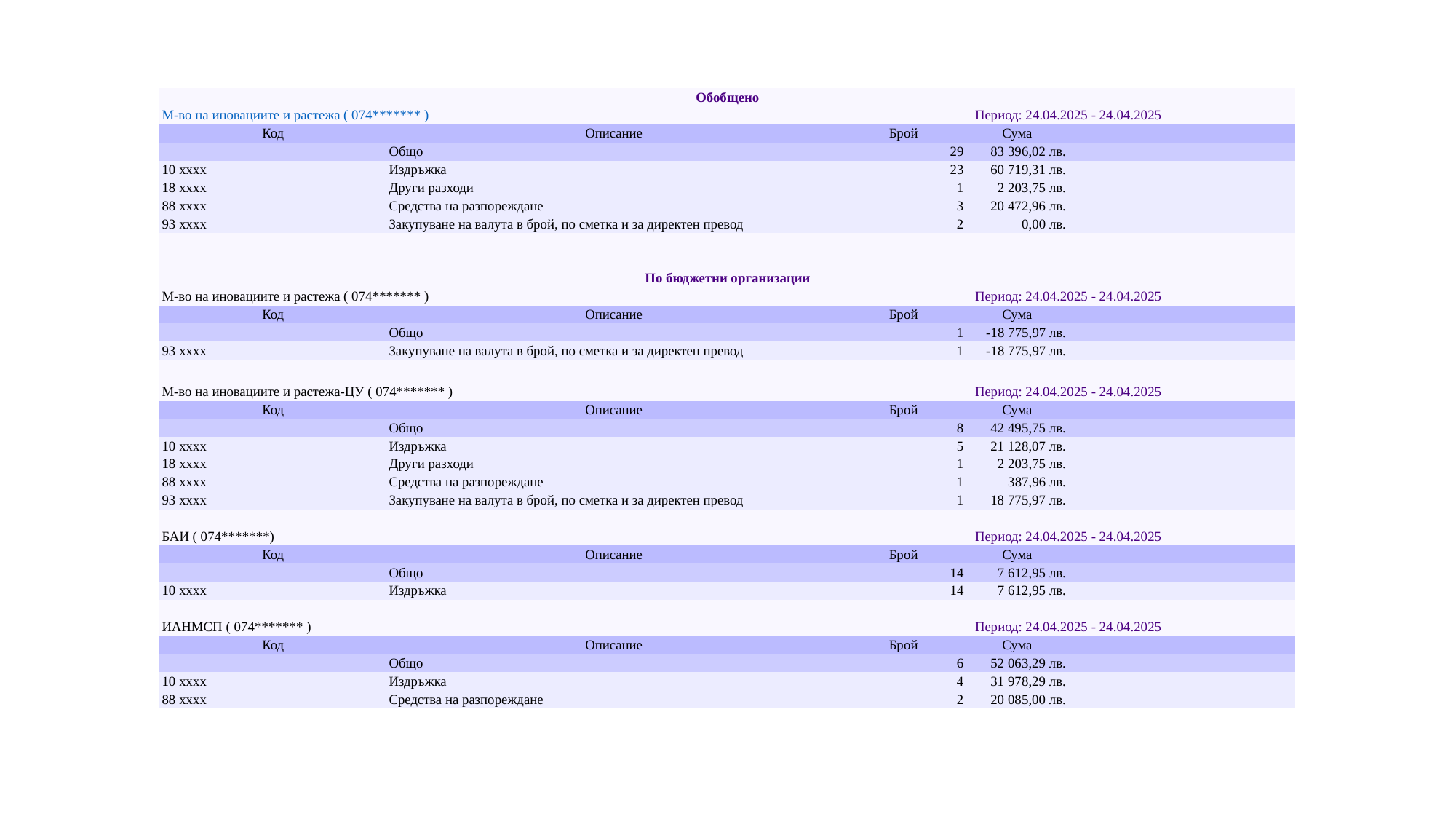

| Обобщено |  |  |  |  |
| --- | --- | --- | --- | --- |
| М-во на иновациите и растежа ( 074\*\*\*\*\*\*\* ) |  | Период: 24.04.2025 - 24.04.2025 |  |  |
| Код | Описание | Брой | Сума |  |
|  | Общо | 29 | 83 396,02 лв. |  |
| 10 xxxx | Издръжка | 23 | 60 719,31 лв. |  |
| 18 xxxx | Други разходи | 1 | 2 203,75 лв. |  |
| 88 xxxx | Средства на разпореждане | 3 | 20 472,96 лв. |  |
| 93 xxxx | Закупуване на валута в брой, по сметка и за директен превод | 2 | 0,00 лв. |  |
|  |  |  |  |  |
|  |  |  |  |  |
| По бюджетни организации |  |  |  |  |
| М-во на иновациите и растежа ( 074\*\*\*\*\*\*\* ) |  | Период: 24.04.2025 - 24.04.2025 |  |  |
| Код | Описание | Брой | Сума |  |
|  | Общо | 1 | -18 775,97 лв. |  |
| 93 xxxx | Закупуване на валута в брой, по сметка и за директен превод | 1 | -18 775,97 лв. |  |
|  |  |  |  |  |
| М-во на иновациите и растежа-ЦУ ( 074\*\*\*\*\*\*\* ) |  | Период: 24.04.2025 - 24.04.2025 |  |  |
| Код | Описание | Брой | Сума |  |
|  | Общо | 8 | 42 495,75 лв. |  |
| 10 xxxx | Издръжка | 5 | 21 128,07 лв. |  |
| 18 xxxx | Други разходи | 1 | 2 203,75 лв. |  |
| 88 xxxx | Средства на разпореждане | 1 | 387,96 лв. |  |
| 93 xxxx | Закупуване на валута в брой, по сметка и за директен превод | 1 | 18 775,97 лв. |  |
|  |  |  |  |  |
| БАИ ( 074\*\*\*\*\*\*\*) |  | Период: 24.04.2025 - 24.04.2025 |  |  |
| Код | Описание | Брой | Сума |  |
|  | Общо | 14 | 7 612,95 лв. |  |
| 10 xxxx | Издръжка | 14 | 7 612,95 лв. |  |
|  |  |  |  |  |
| ИАНМСП ( 074\*\*\*\*\*\*\* ) |  | Период: 24.04.2025 - 24.04.2025 |  |  |
| Код | Описание | Брой | Сума |  |
|  | Общо | 6 | 52 063,29 лв. |  |
| 10 xxxx | Издръжка | 4 | 31 978,29 лв. |  |
| 88 xxxx | Средства на разпореждане | 2 | 20 085,00 лв. |  |
#